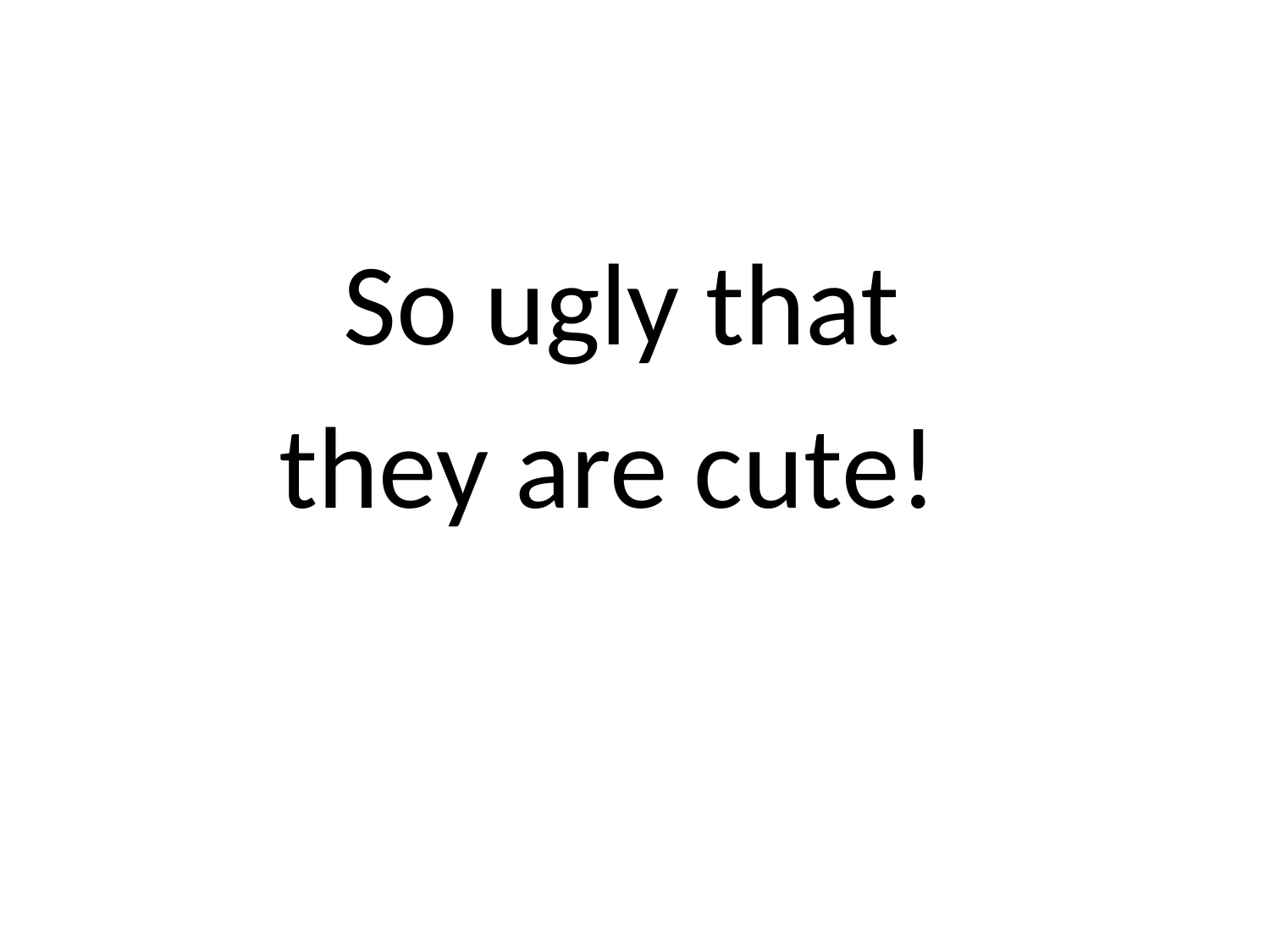

#
So ugly that
they are cute!